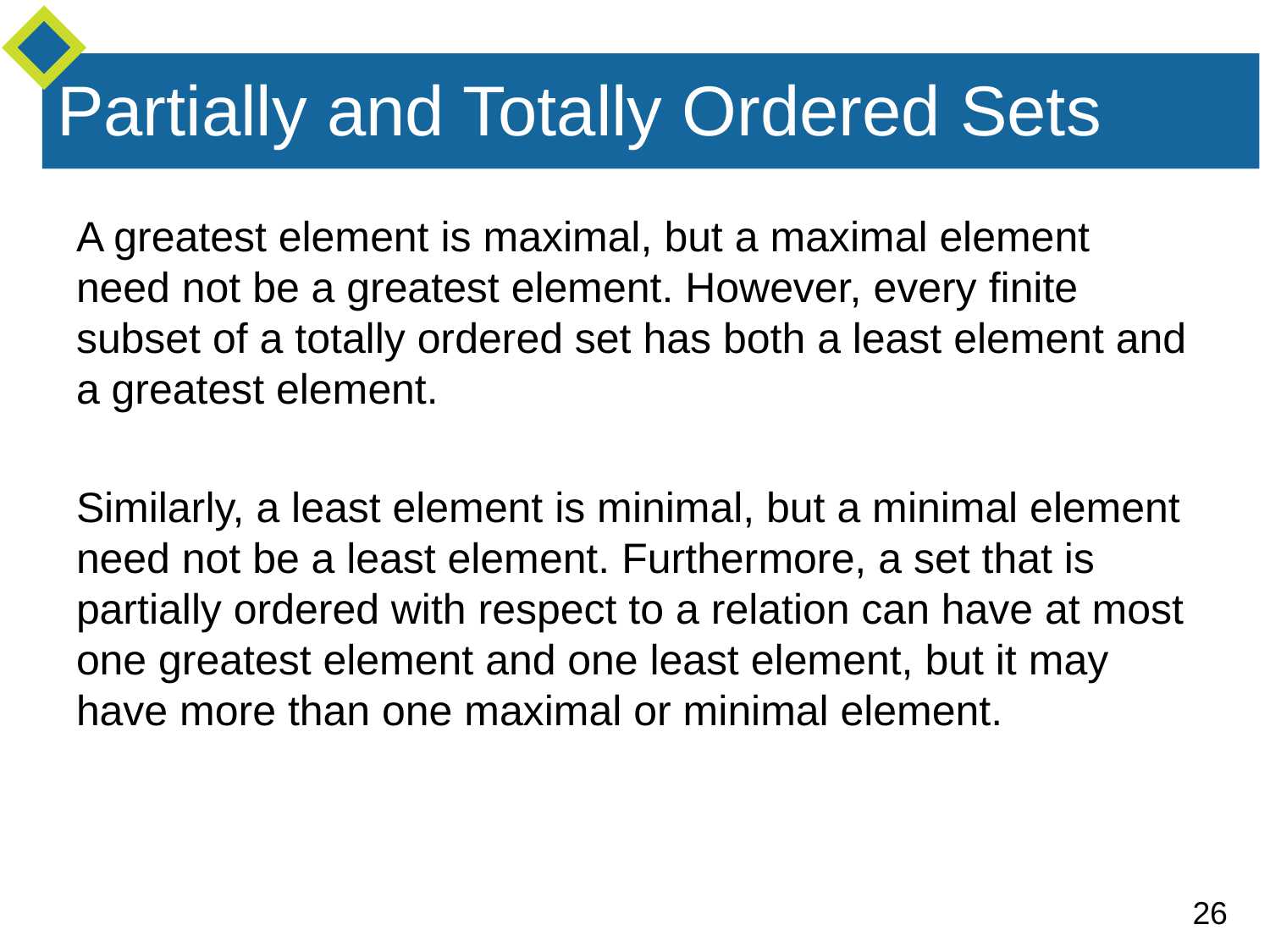

# Partially and Totally Ordered Sets
A greatest element is maximal, but a maximal element need not be a greatest element. However, every finite subset of a totally ordered set has both a least element and a greatest element.

Similarly, a least element is minimal, but a minimal element need not be a least element. Furthermore, a set that is partially ordered with respect to a relation can have at most one greatest element and one least element, but it may have more than one maximal or minimal element.